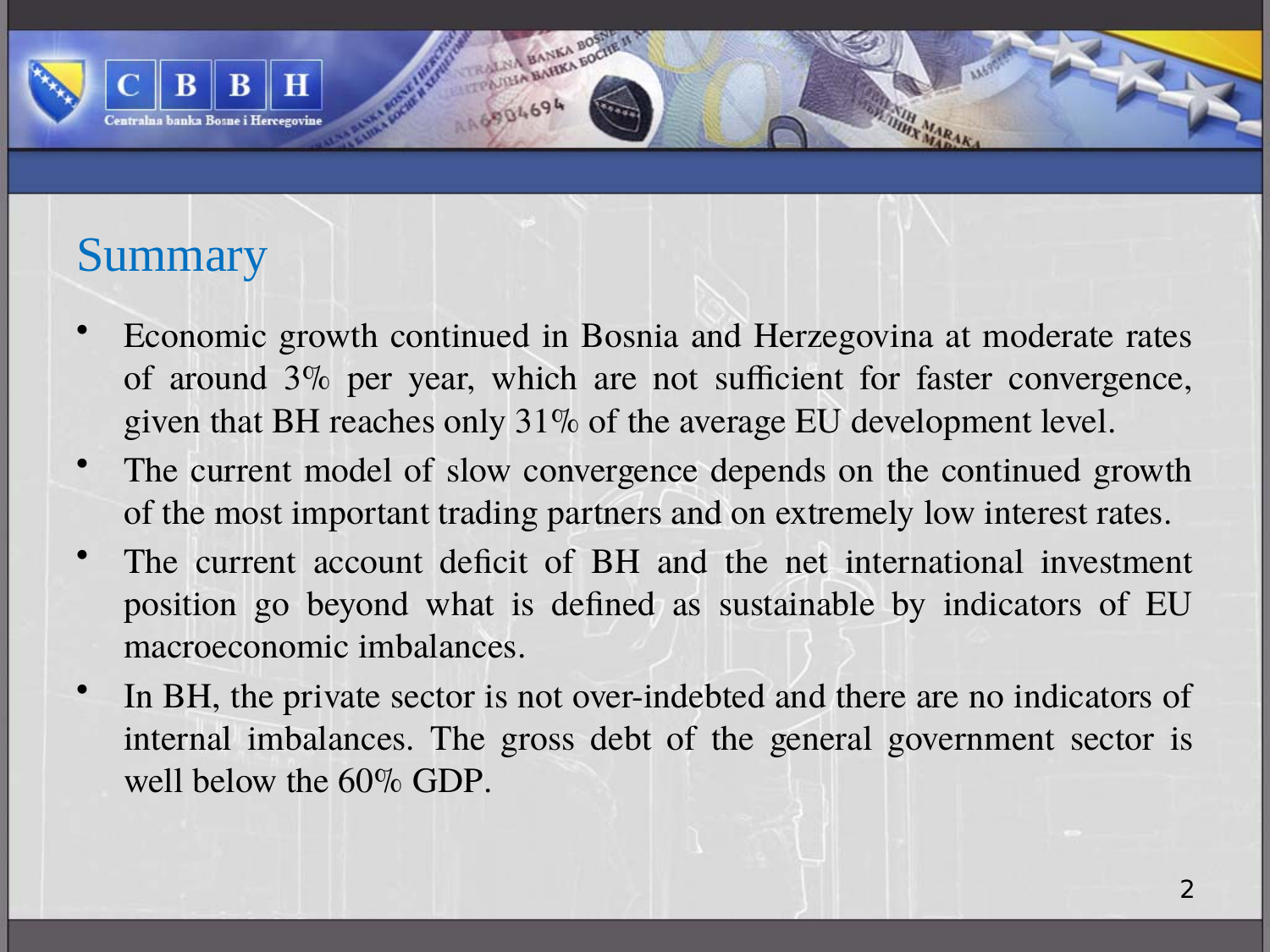

# Summary
Economic growth continued in Bosnia and Herzegovina at moderate rates of around 3% per year, which are not sufficient for faster convergence, given that BH reaches only 31% of the average EU development level.
The current model of slow convergence depends on the continued growth of the most important trading partners and on extremely low interest rates.
The current account deficit of BH and the net international investment position go beyond what is defined as sustainable by indicators of EU macroeconomic imbalances.
In BH, the private sector is not over-indebted and there are no indicators of internal imbalances. The gross debt of the general government sector is well below the 60% GDP.
2